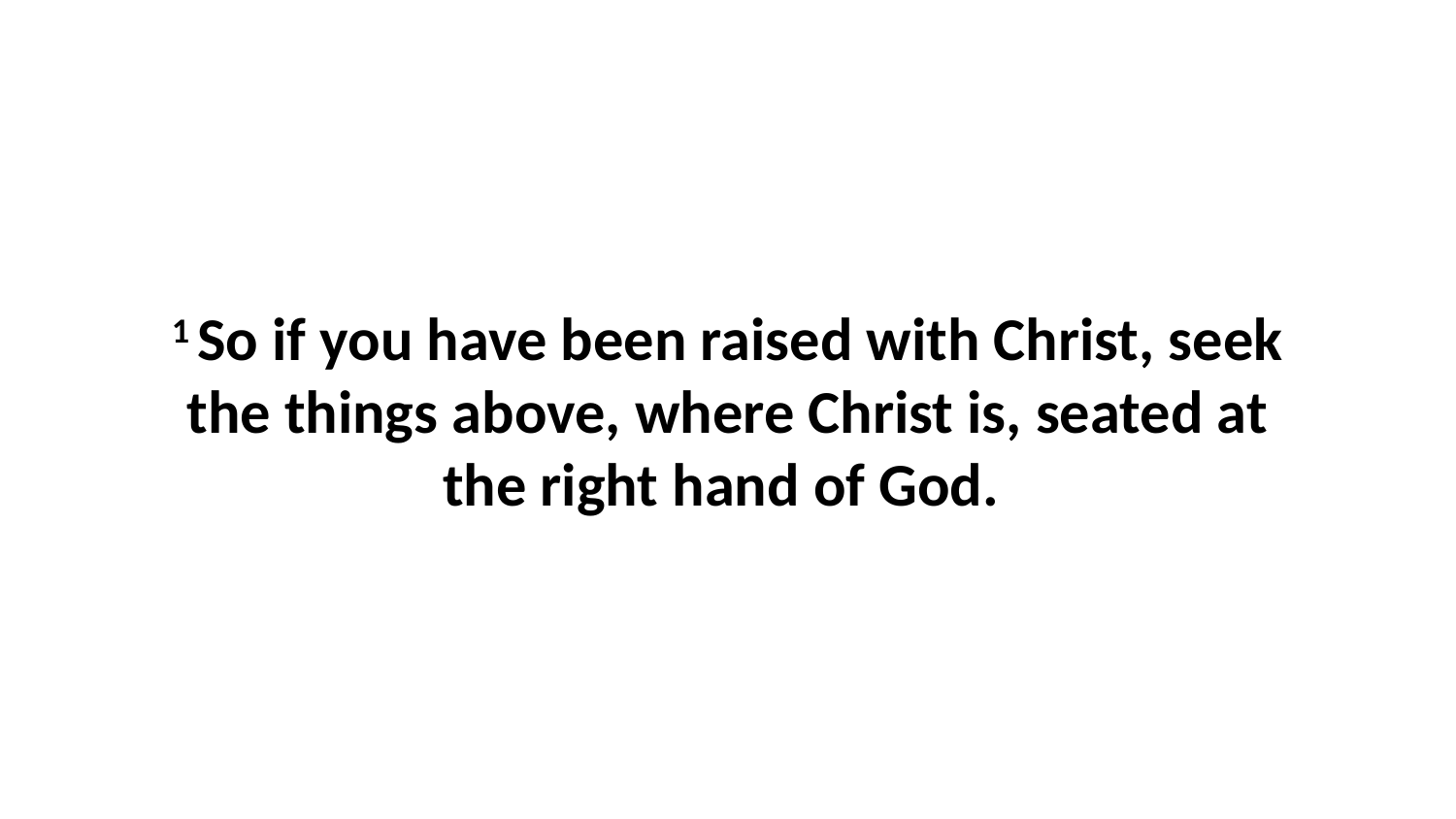

1 So if you have been raised with Christ, seek the things above, where Christ is, seated at the right hand of God.